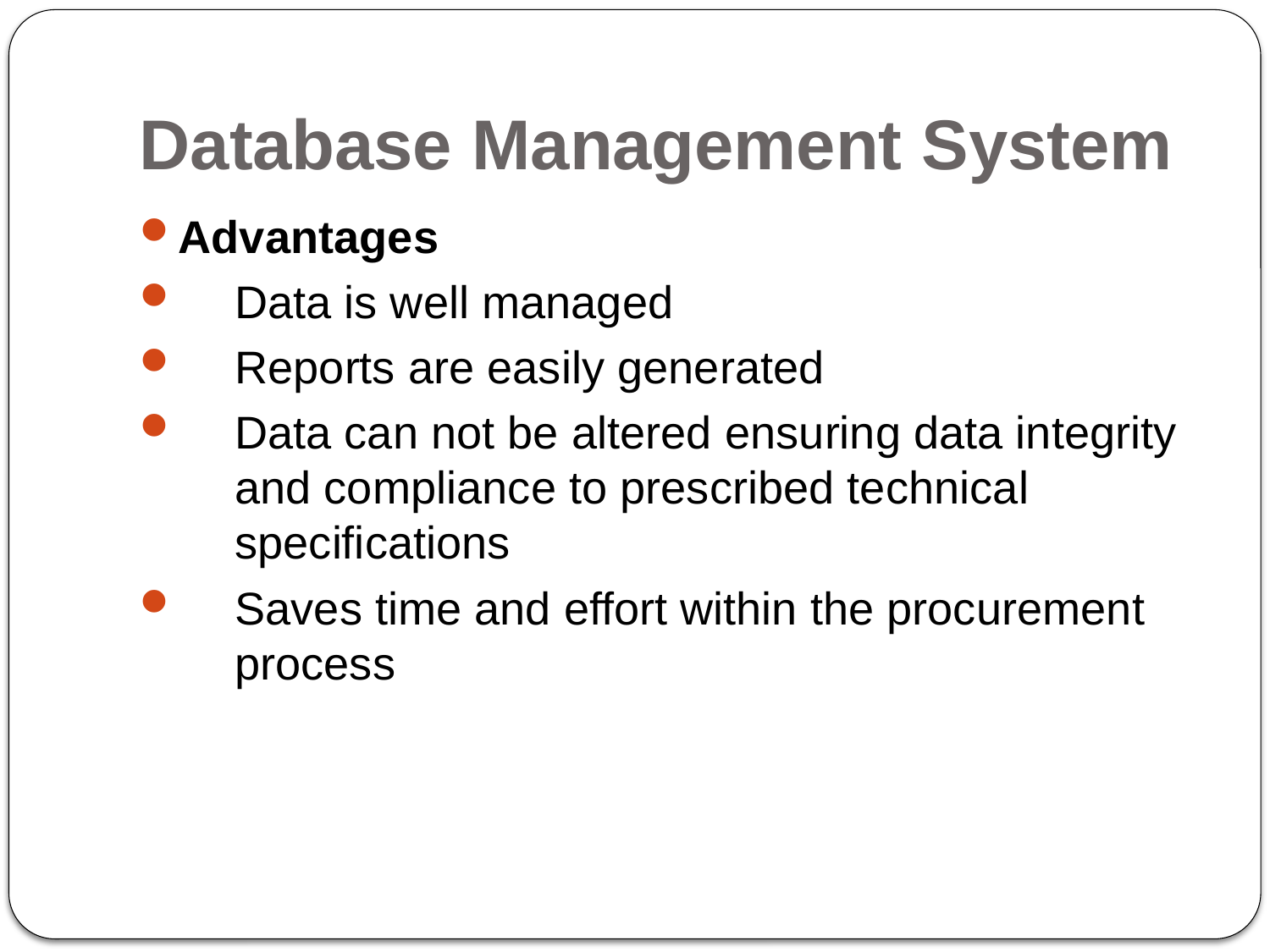

# Database Management System
Advantages
Data is well managed
Reports are easily generated
Data can not be altered ensuring data integrity and compliance to prescribed technical specifications
Saves time and effort within the procurement process